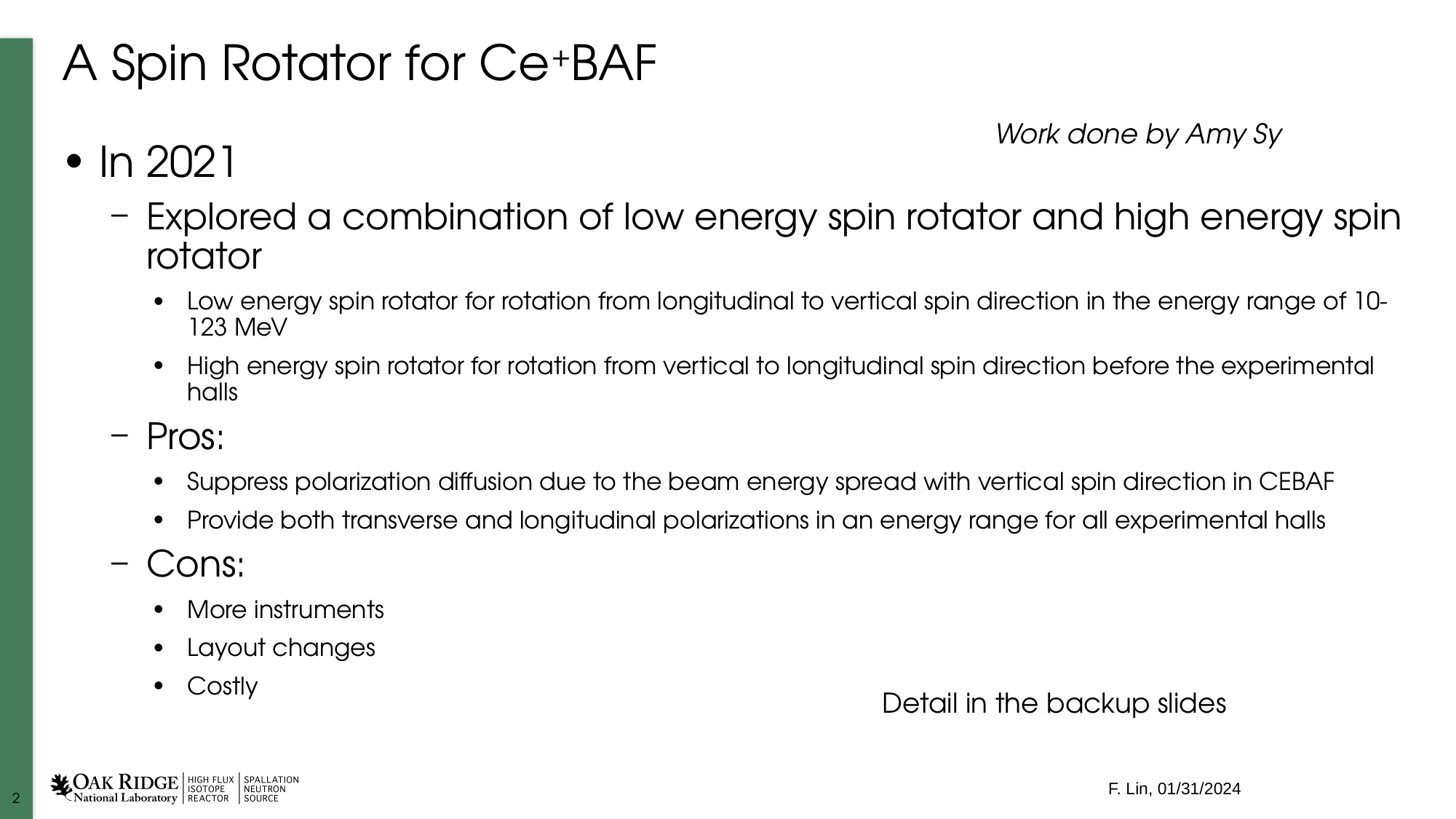

# A Spin Rotator for Ce+BAF
Work done by Amy Sy
In 2021
Explored a combination of low energy spin rotator and high energy spin rotator
Low energy spin rotator for rotation from longitudinal to vertical spin direction in the energy range of 10-123 MeV
High energy spin rotator for rotation from vertical to longitudinal spin direction before the experimental halls
Pros:
Suppress polarization diffusion due to the beam energy spread with vertical spin direction in CEBAF
Provide both transverse and longitudinal polarizations in an energy range for all experimental halls
Cons:
More instruments
Layout changes
Costly

Detail in the backup slides